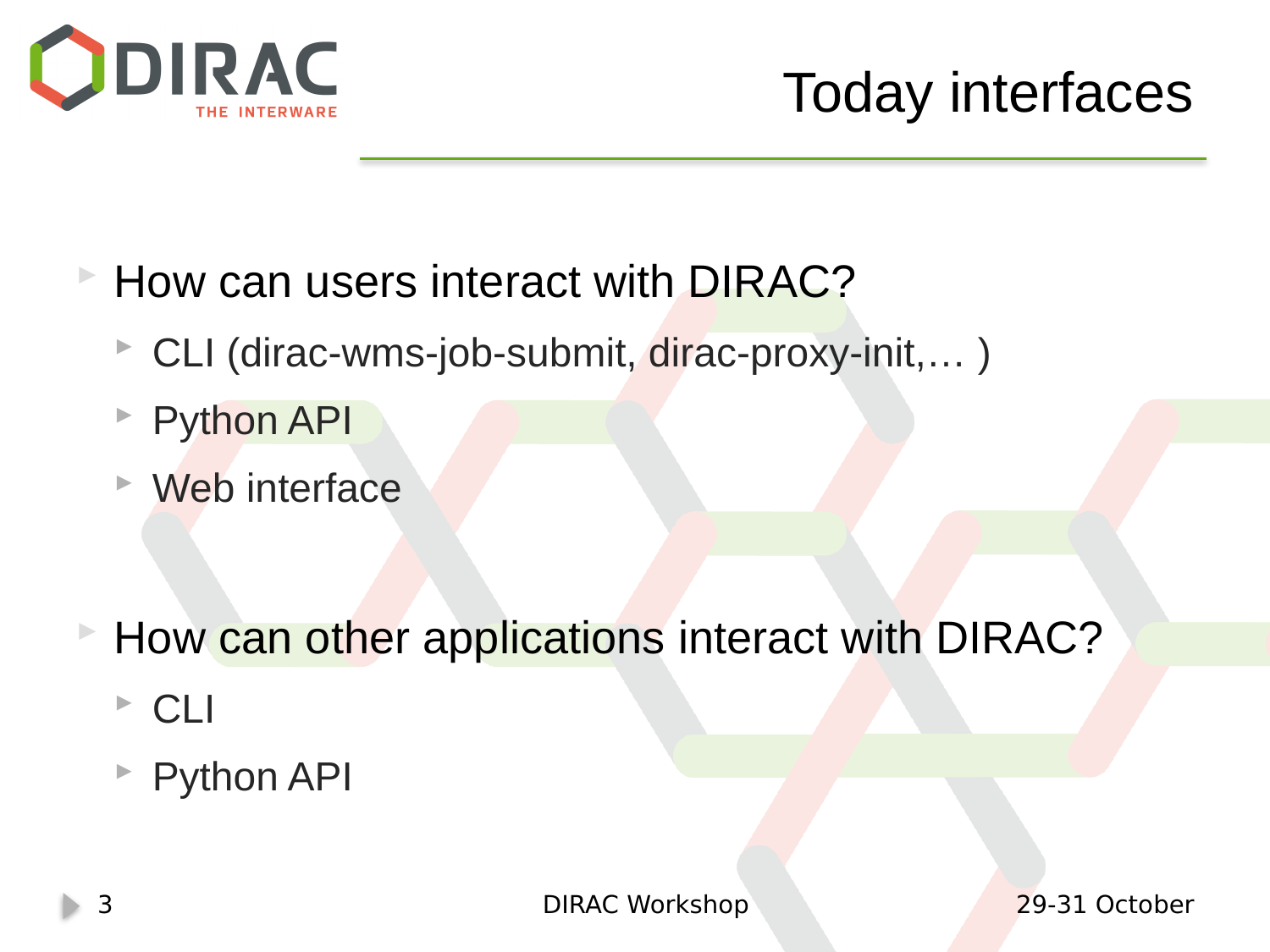

# Today interfaces

How can users interact with DIRAC?
CLI (dirac-wms-job-submit, dirac-proxy-init,… )
Python API
Web interface

How can other applications interact with DIRAC?
CLI
Python API

3
DIRAC Workshop
29-31 October